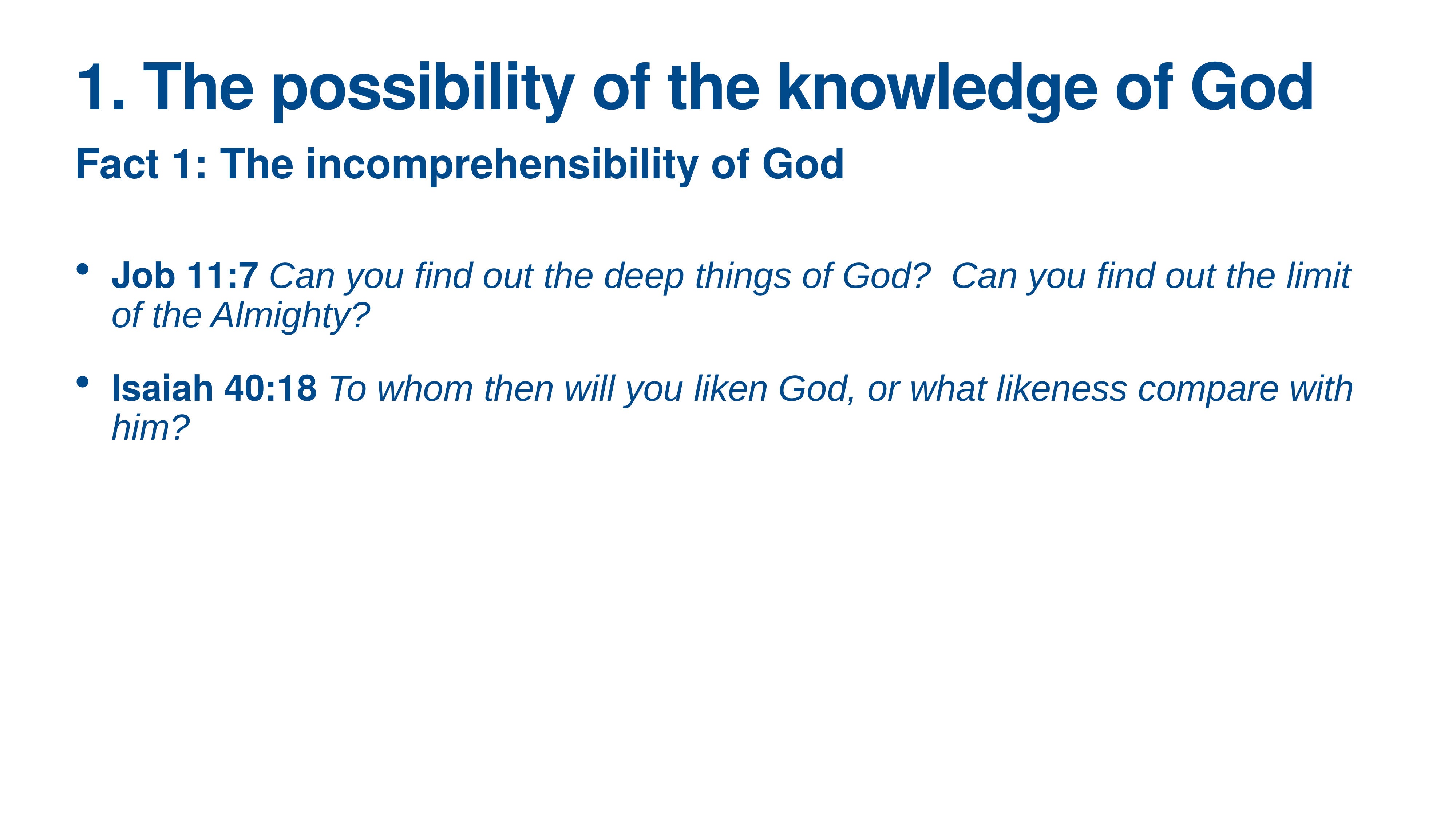

# 1. The possibility of the knowledge of God
Fact 1: The incomprehensibility of God
Job 11:7 Can you find out the deep things of God?  Can you find out the limit of the Almighty?
Isaiah 40:18 To whom then will you liken God, or what likeness compare with him?